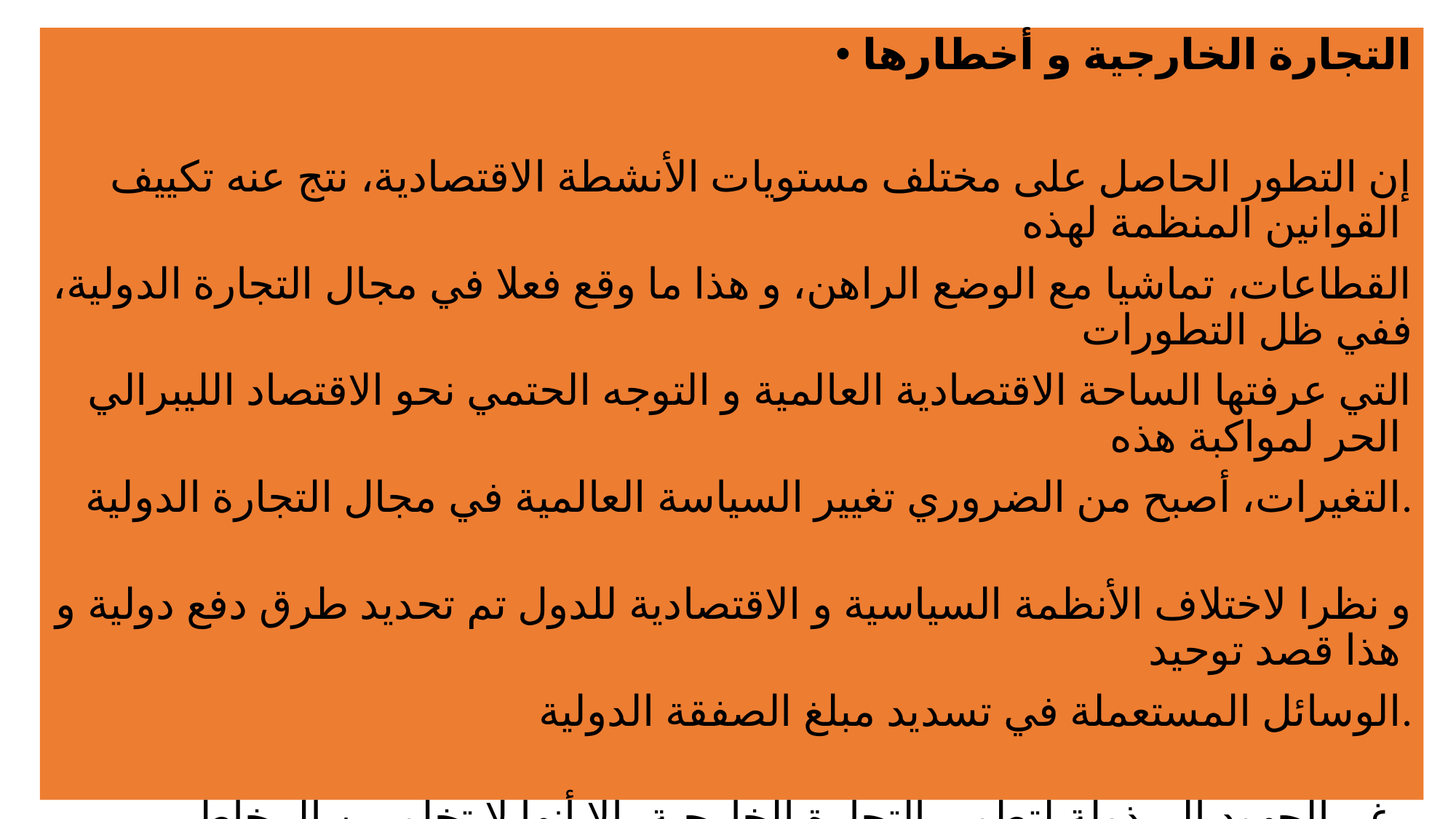

التجارة الخارجية و أخطارها

إن التطور الحاصل على مختلف مستويات الأنشطة الاقتصادية، نتج عنه تكييف القوانين المنظمة لهذه
القطاعات، تماشيا مع الوضع الراهن، و هذا ما وقع فعلا في مجال التجارة الدولية، ففي ظل التطورات
 التي عرفتها الساحة الاقتصادية العالمية و التوجه الحتمي نحو الاقتصاد الليبرالي الحر لمواكبة هذه
التغيرات، أصبح من الضروري تغيير السياسة العالمية في مجال التجارة الدولية.
و نظرا لاختلاف الأنظمة السياسية و الاقتصادية للدول تم تحديد طرق دفع دولية و هذا قصد توحيد
الوسائل المستعملة في تسديد مبلغ الصفقة الدولية.
رغم الجهود المبذولة لتطوير التجارة الخارجية، إلا أنها لا تخلو من المخاطر المتعددة و المتنوعة،